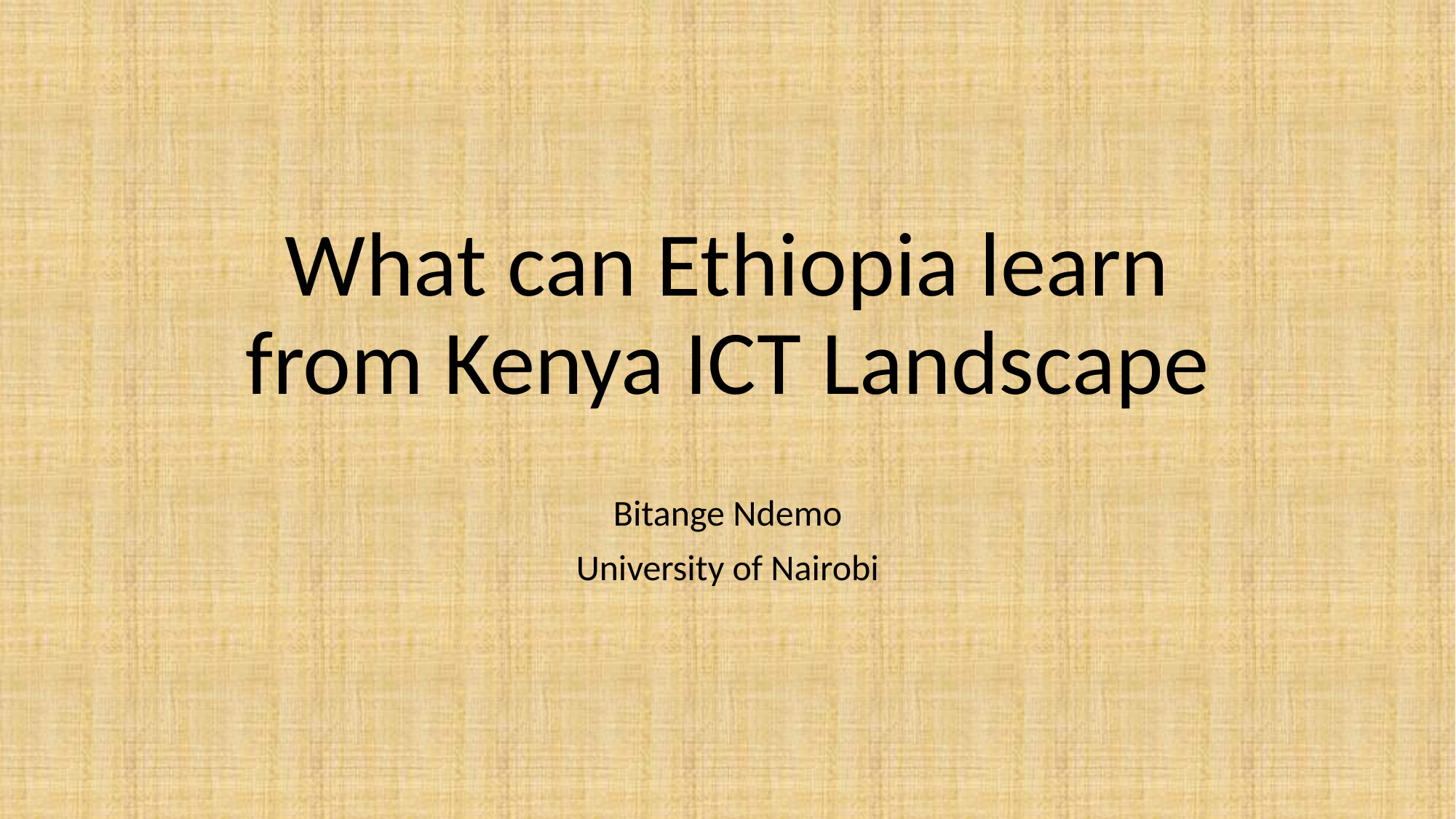

# What can Ethiopia learn from Kenya ICT Landscape

Bitange Ndemo
University of Nairobi